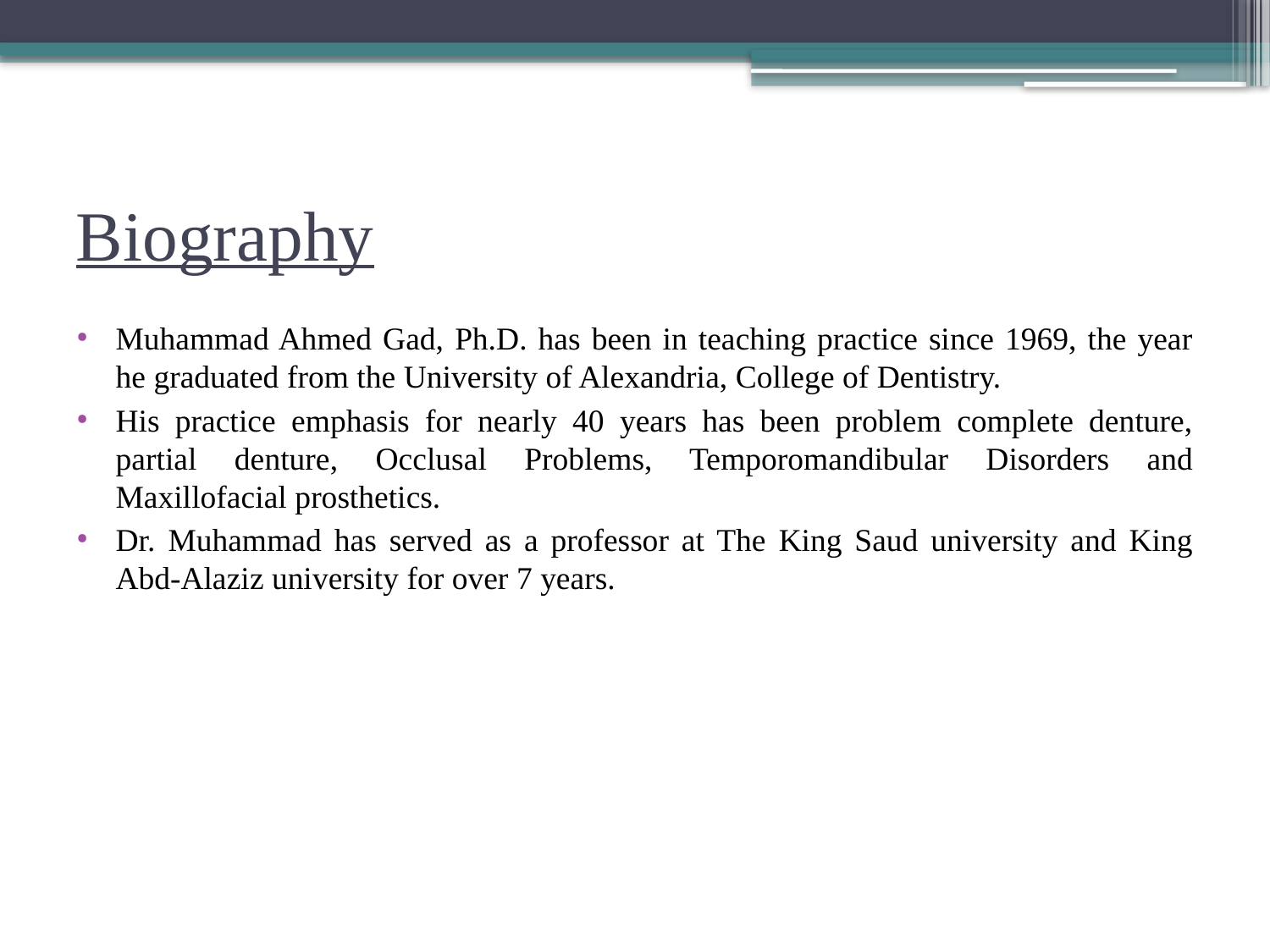

# Biography
Muhammad Ahmed Gad, Ph.D. has been in teaching practice since 1969, the year he graduated from the University of Alexandria, College of Dentistry.
His practice emphasis for nearly 40 years has been problem complete denture, partial denture, Occlusal Problems, Temporomandibular Disorders and Maxillofacial prosthetics.
Dr. Muhammad has served as a professor at The King Saud university and King Abd-Alaziz university for over 7 years.